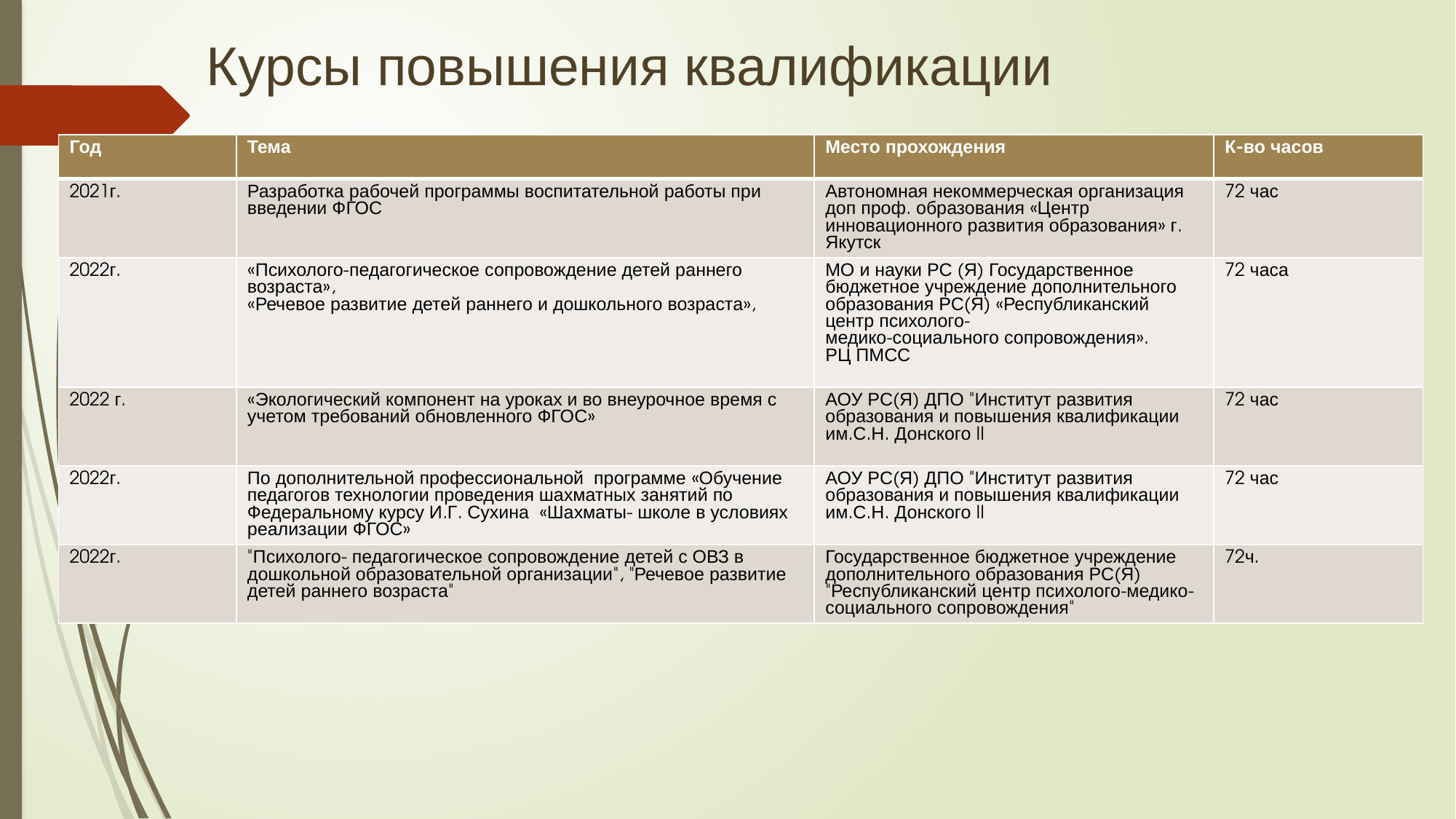

Курсы повышения квалификации
| Год | Тема | Место прохождения | К-во часов |
| --- | --- | --- | --- |
| 2021г. | Разработка рабочей программы воспитательной работы при введении ФГОС | Автономная некоммерческая организация доп проф. образования «Центр инновационного развития образования» г. Якутск | 72 час |
| 2022г. | «Психолого-педагогическое сопровождение детей раннего возраста», «Речевое развитие детей раннего и дошкольного возраста», | МО и науки РС (Я) Государственное бюджетное учреждение дополнительного образования РС(Я) «Республиканский центр психолого- медико-социального сопровождения». РЦ ПМСС | 72 часа |
| 2022 г. | «Экологический компонент на уроках и во внеурочное время с учетом требований обновленного ФГОС» | АОУ РС(Я) ДПО "Институт развития образования и повышения квалификации им.С.Н. Донского II | 72 час |
| 2022г. | По дополнительной профессиональной программе «Обучение педагогов технологии проведения шахматных занятий по Федеральному курсу И.Г. Сухина «Шахматы- школе в условиях реализации ФГОС» | АОУ РС(Я) ДПО "Институт развития образования и повышения квалификации им.С.Н. Донского II | 72 час |
| 2022г. | "Психолого- педагогическое сопровождение детей с ОВЗ в дошкольной образовательной организации", "Речевое развитие детей раннего возраста" | Государственное бюджетное учреждение дополнительного образования РС(Я) "Республиканский центр психолого-медико- социального сопровождения" | 72ч. |